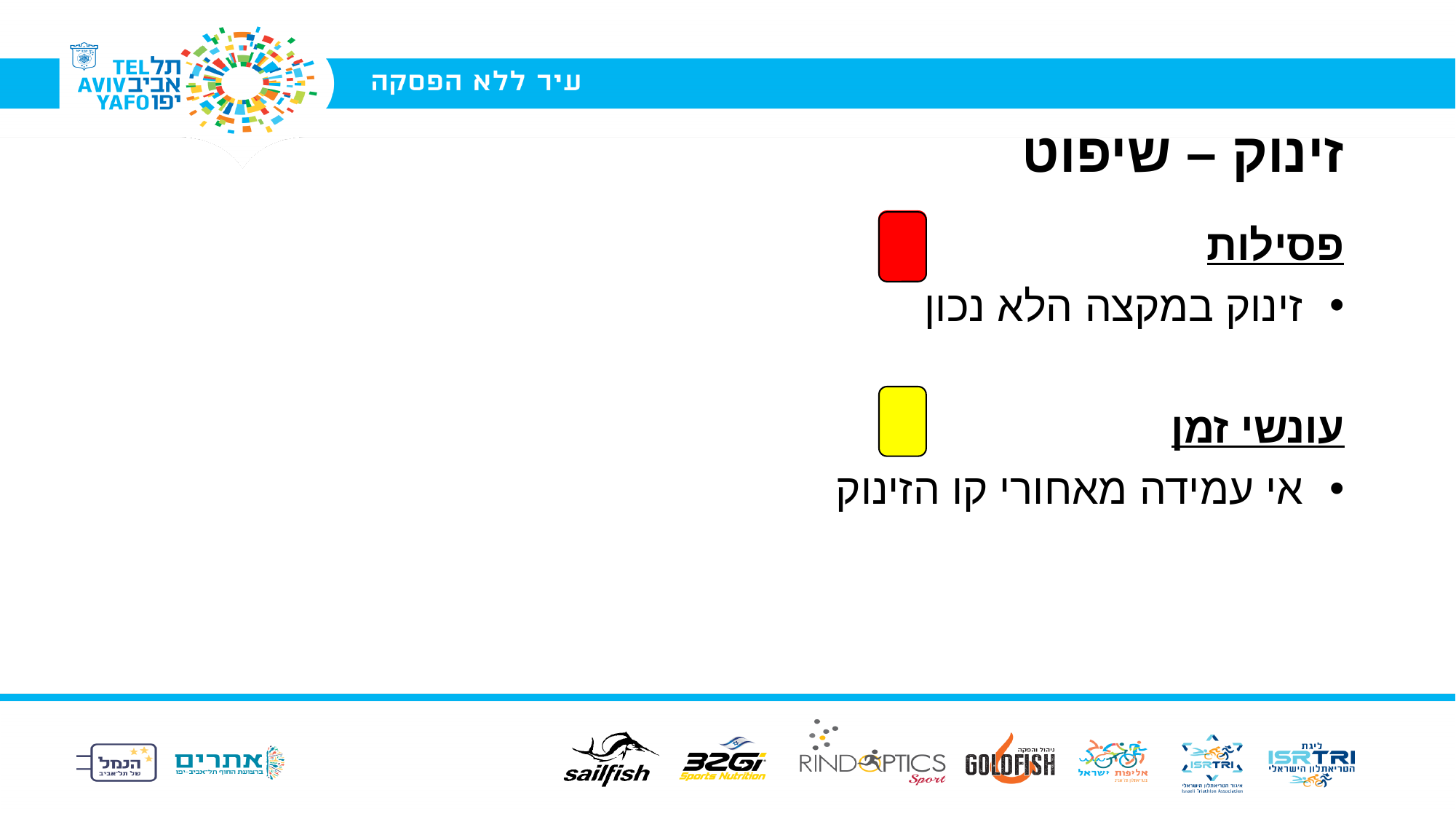

# זינוק – שיפוט

פסילות
זינוק במקצה הלא נכון

עונשי זמן
אי עמידה מאחורי קו הזינוק